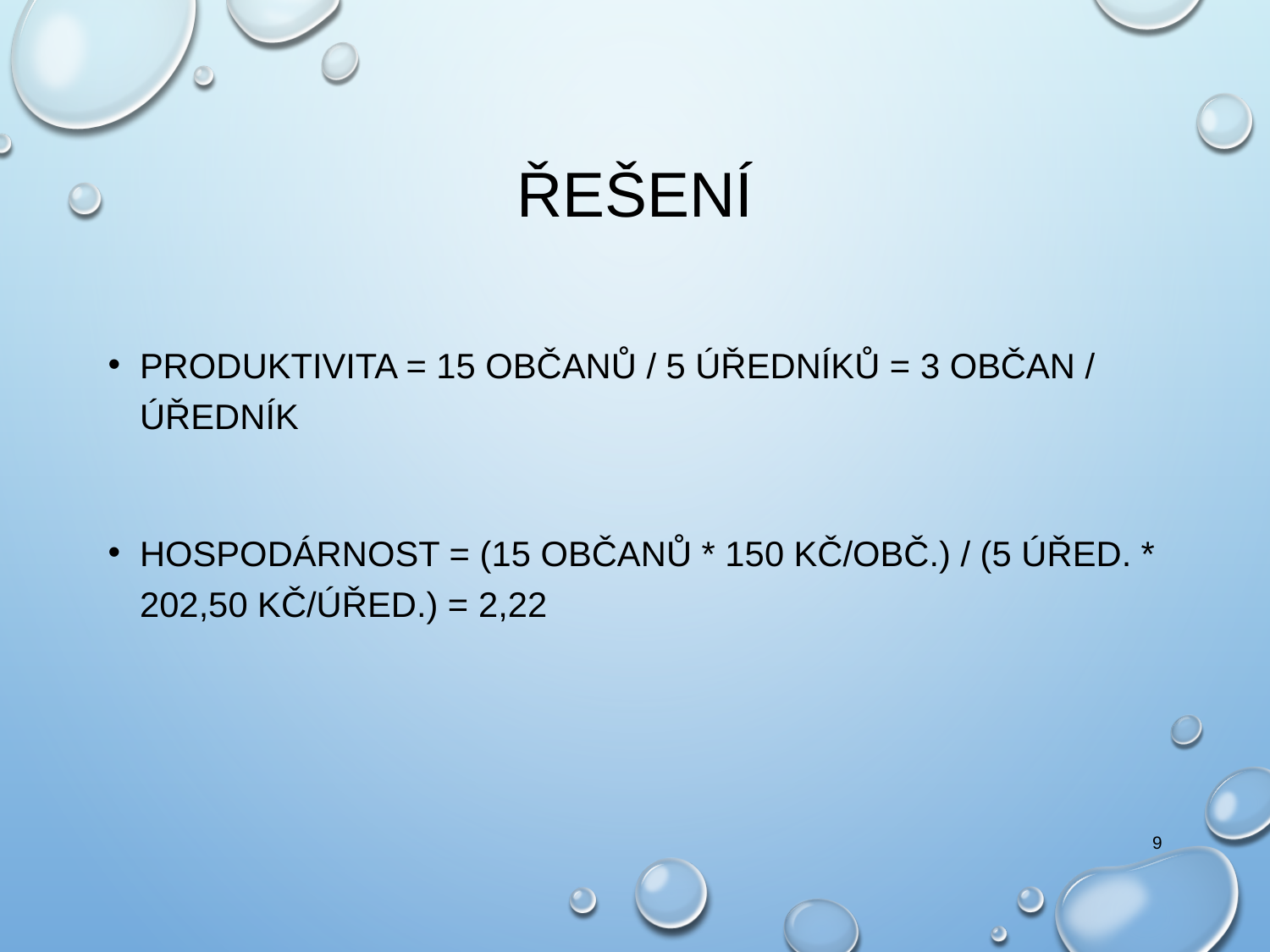

# Řešení
Produktivita = 15 občanů / 5 úředníků = 3 občan / úředník

Hospodárnost = (15 občanů * 150 Kč/obč.) / (5 úřed. * 202,50 Kč/úřed.) = 2,22
9